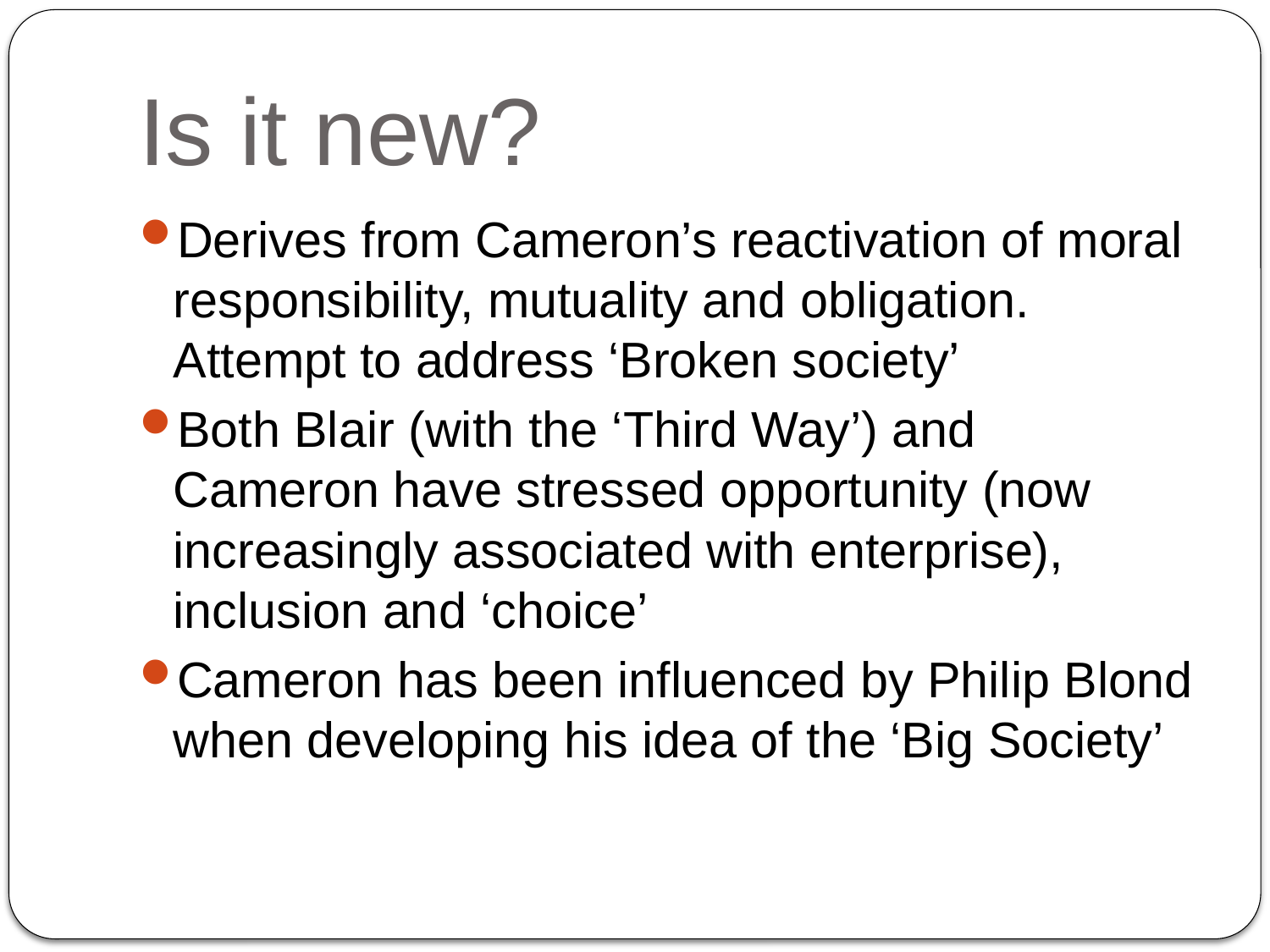

# Is it new?
Derives from Cameron’s reactivation of moral responsibility, mutuality and obligation. Attempt to address ‘Broken society’
Both Blair (with the ‘Third Way’) and Cameron have stressed opportunity (now increasingly associated with enterprise), inclusion and ‘choice’
Cameron has been influenced by Philip Blond when developing his idea of the ‘Big Society’